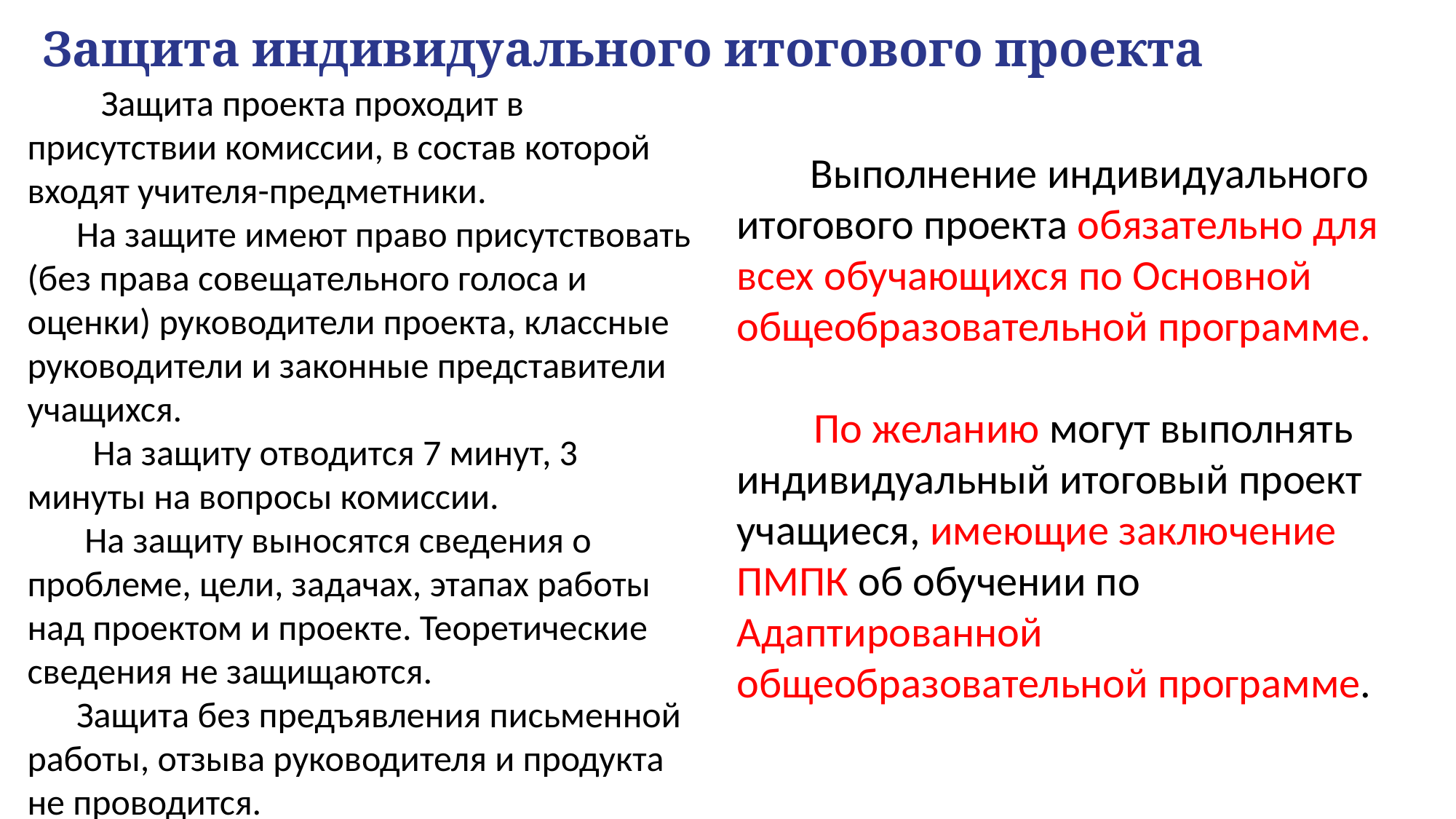

# Защита индивидуального итогового проекта
         Защита проекта проходит в присутствии комиссии, в состав которой входят учителя-предметники.
      На защите имеют право присутствовать (без права совещательного голоса и оценки) руководители проекта, классные руководители и законные представители учащихся.
        На защиту отводится 7 минут, 3 минуты на вопросы комиссии.
       На защиту выносятся сведения о проблеме, цели, задачах, этапах работы над проектом и проекте. Теоретические сведения не защищаются.
      Защита без предъявления письменной работы, отзыва руководителя и продукта не проводится.
         Выполнение индивидуального итогового проекта обязательно для всех обучающихся по Основной общеобразовательной программе.

        По желанию могут выполнять индивидуальный итоговый проект учащиеся, имеющие заключение ПМПК об обучении по Адаптированной общеобразовательной программе.